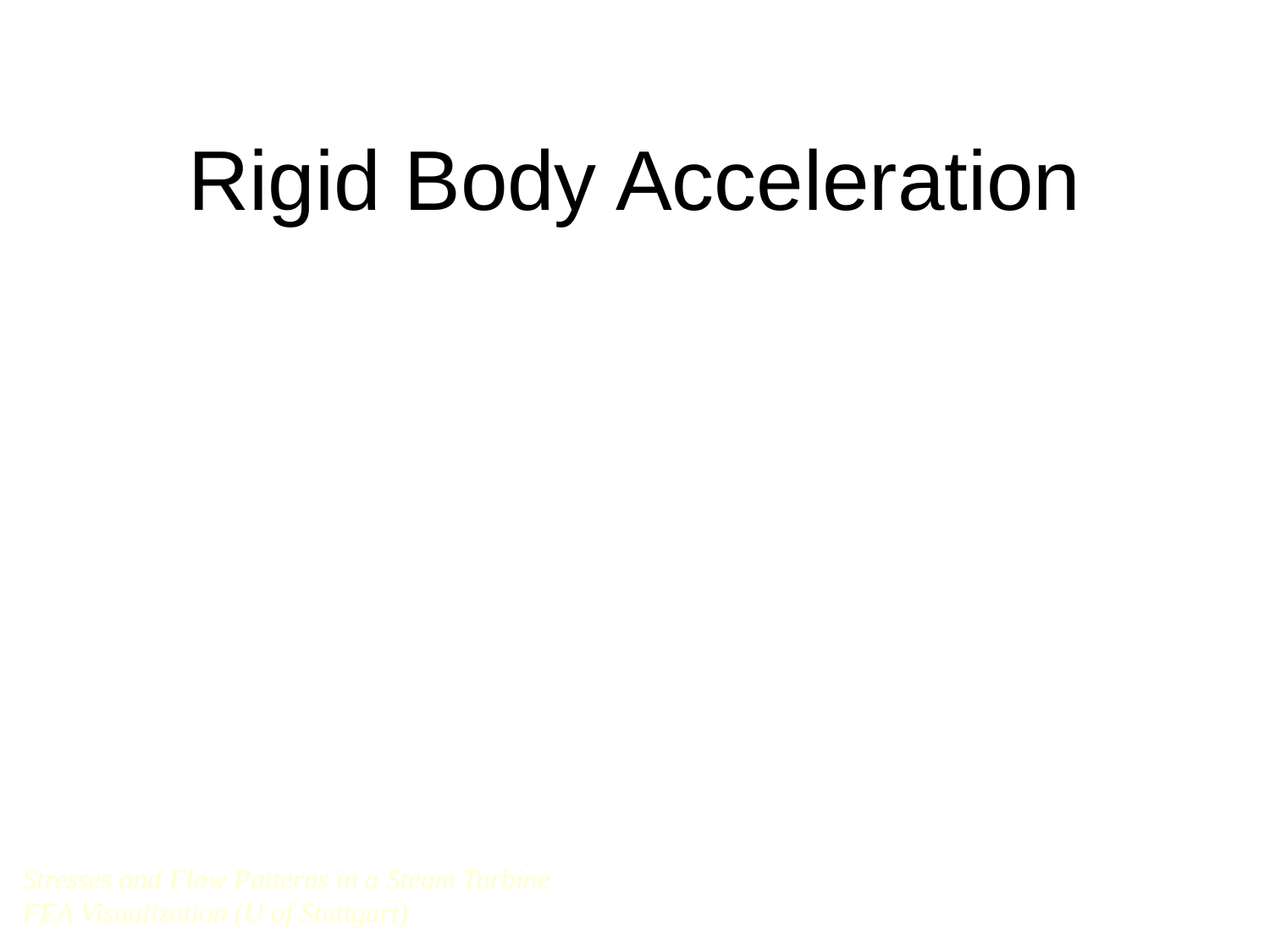

# Rigid Body Acceleration
Stresses and Flow Patterns in a Steam Turbine
FEA Visualization (U of Stuttgart)